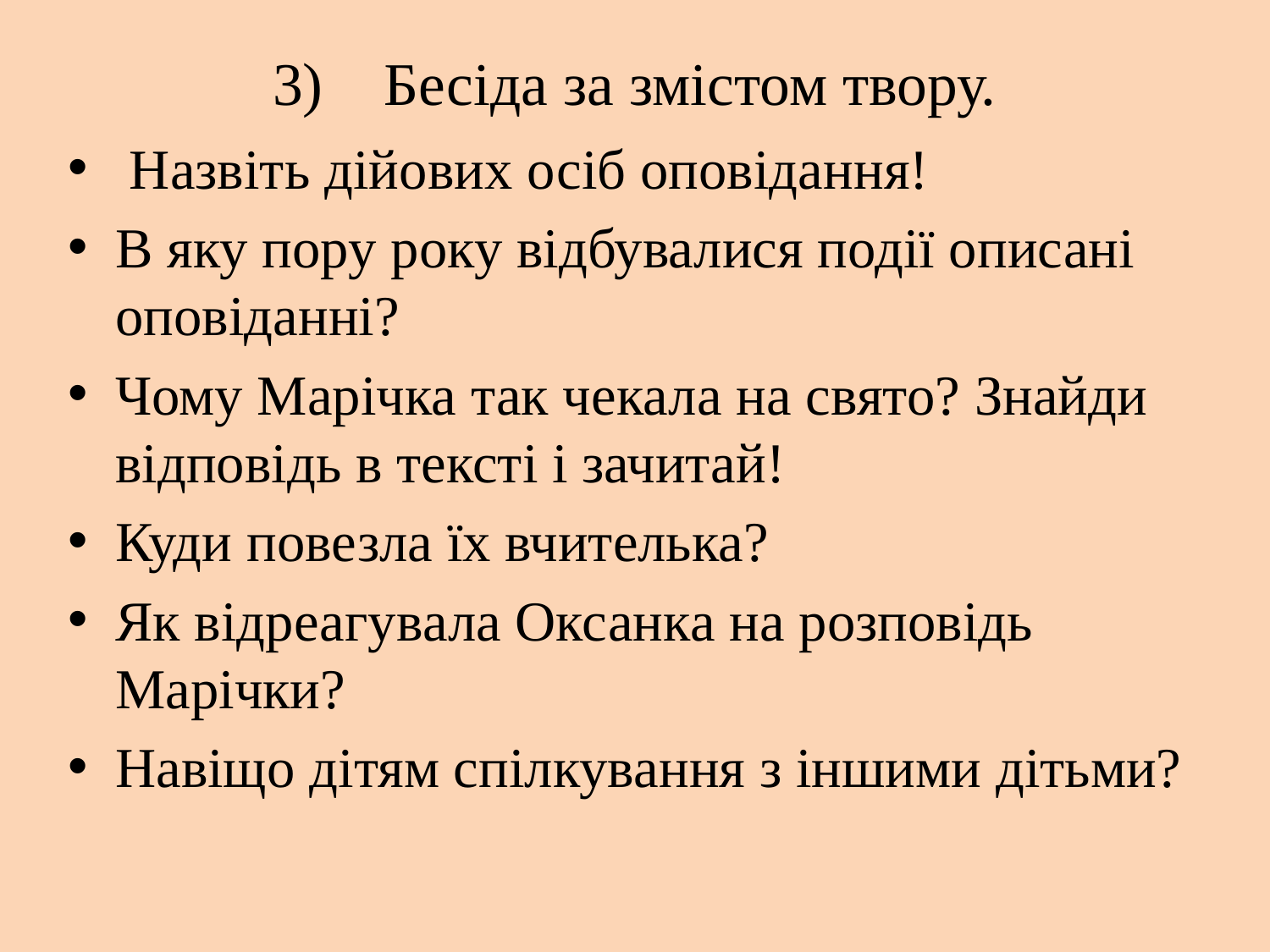

# 3)    Бесіда за змістом твору.
 Назвіть дійових осіб оповідання!
В яку пору року відбувалися події описані оповіданні?
Чому Марічка так чекала на свято? Знайди відповідь в тексті і зачитай!
Куди повезла їх вчителька?
Як відреагувала Оксанка на розповідь Марічки?
Навіщо дітям спілкування з іншими дітьми?